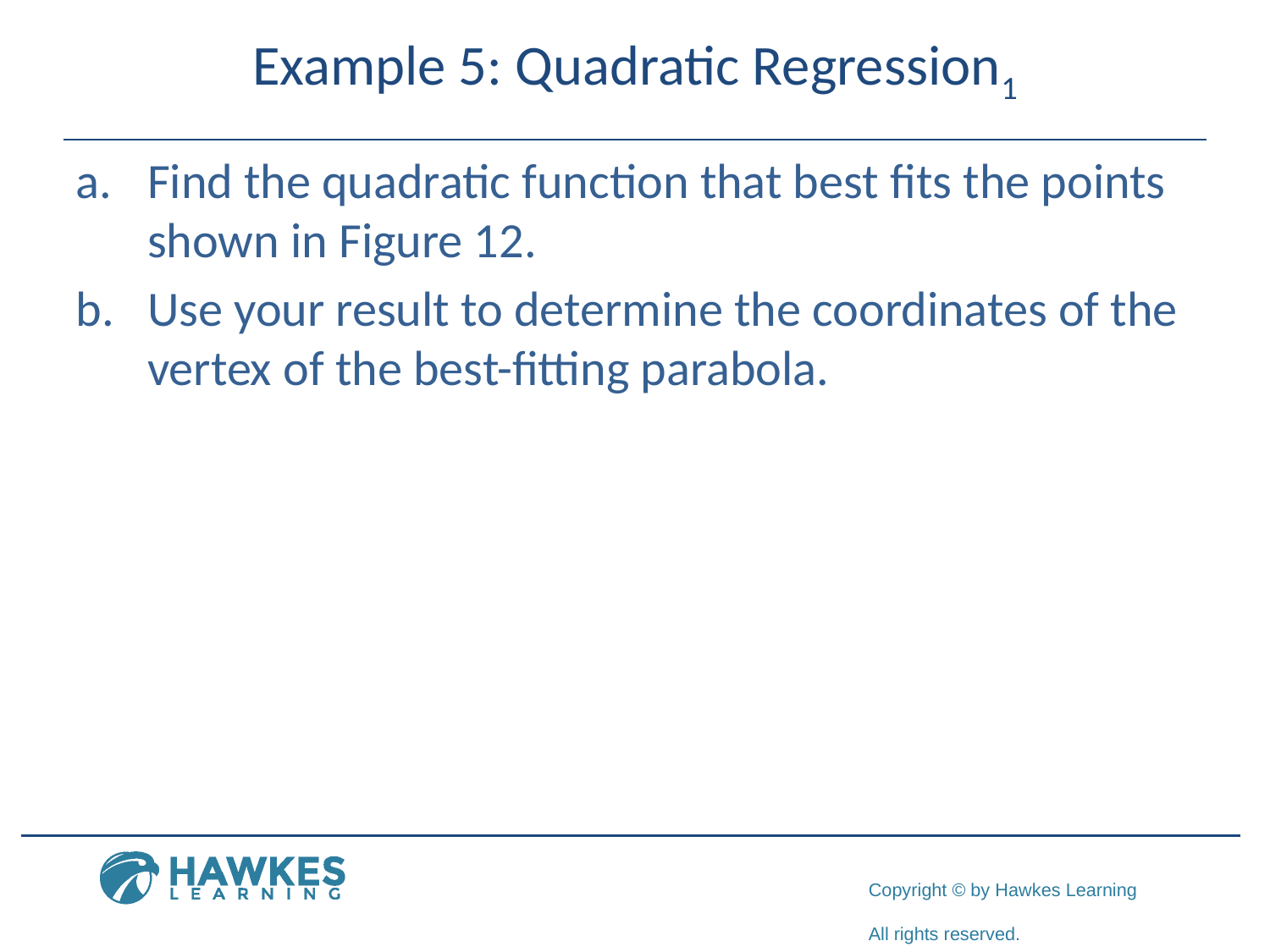

# Example 5: Quadratic Regression1
​Find the quadratic function that best fits the points shown in Figure 12.
​Use your result to determine the coordinates of the vertex of the best-fitting parabola.